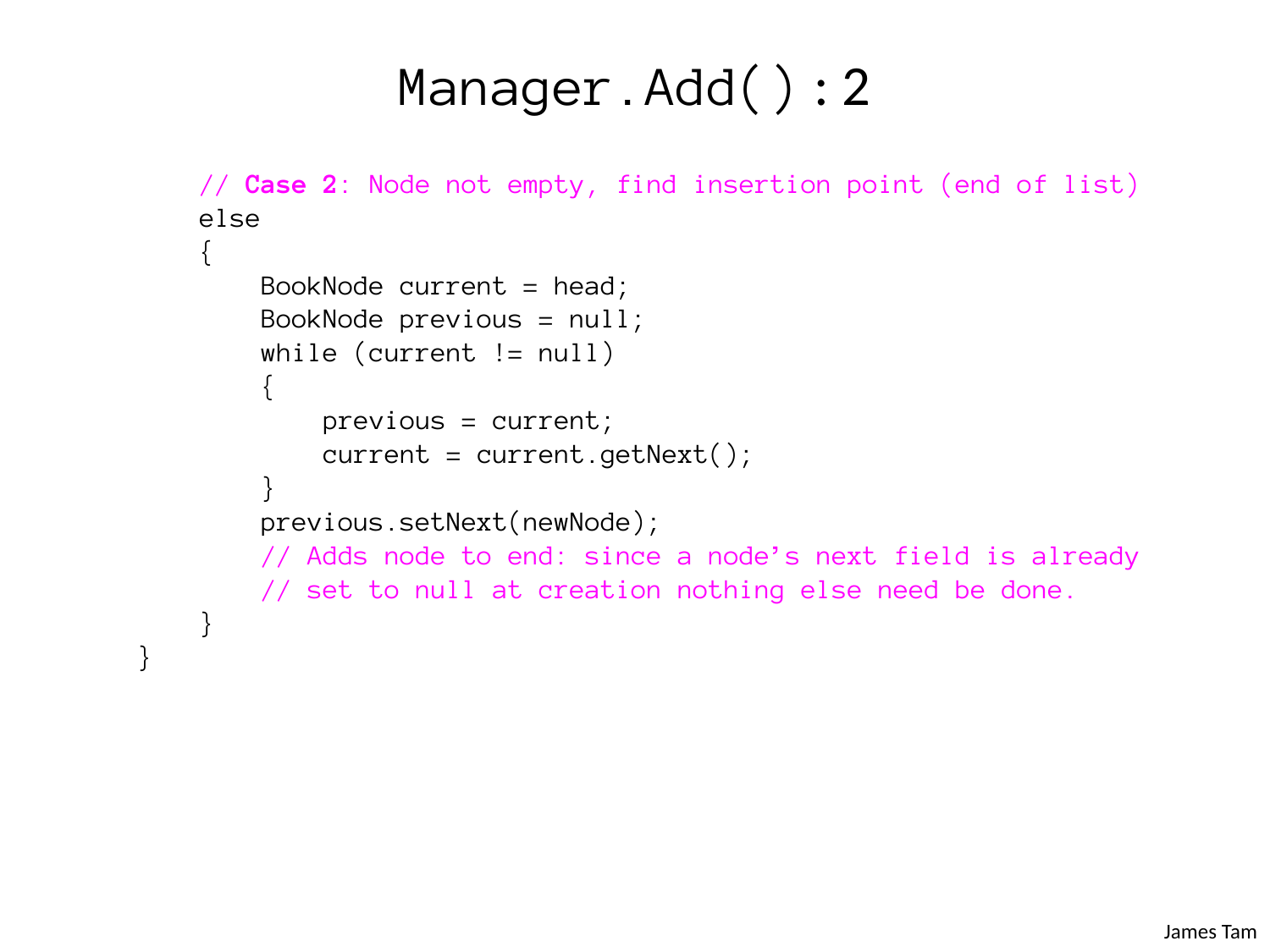

# Manager.Add() : 2
        // Case 2: Node not empty, find insertion point (end of list)
        else
        {
            BookNode current = head;
            BookNode previous = null;
            while (current != null)
            {
                previous = current;
                current = current.getNext();
            }
            previous.setNext(newNode);
            // Adds node to end: since a node’s next field is already
            // set to null at creation nothing else need be done.
        }
    }